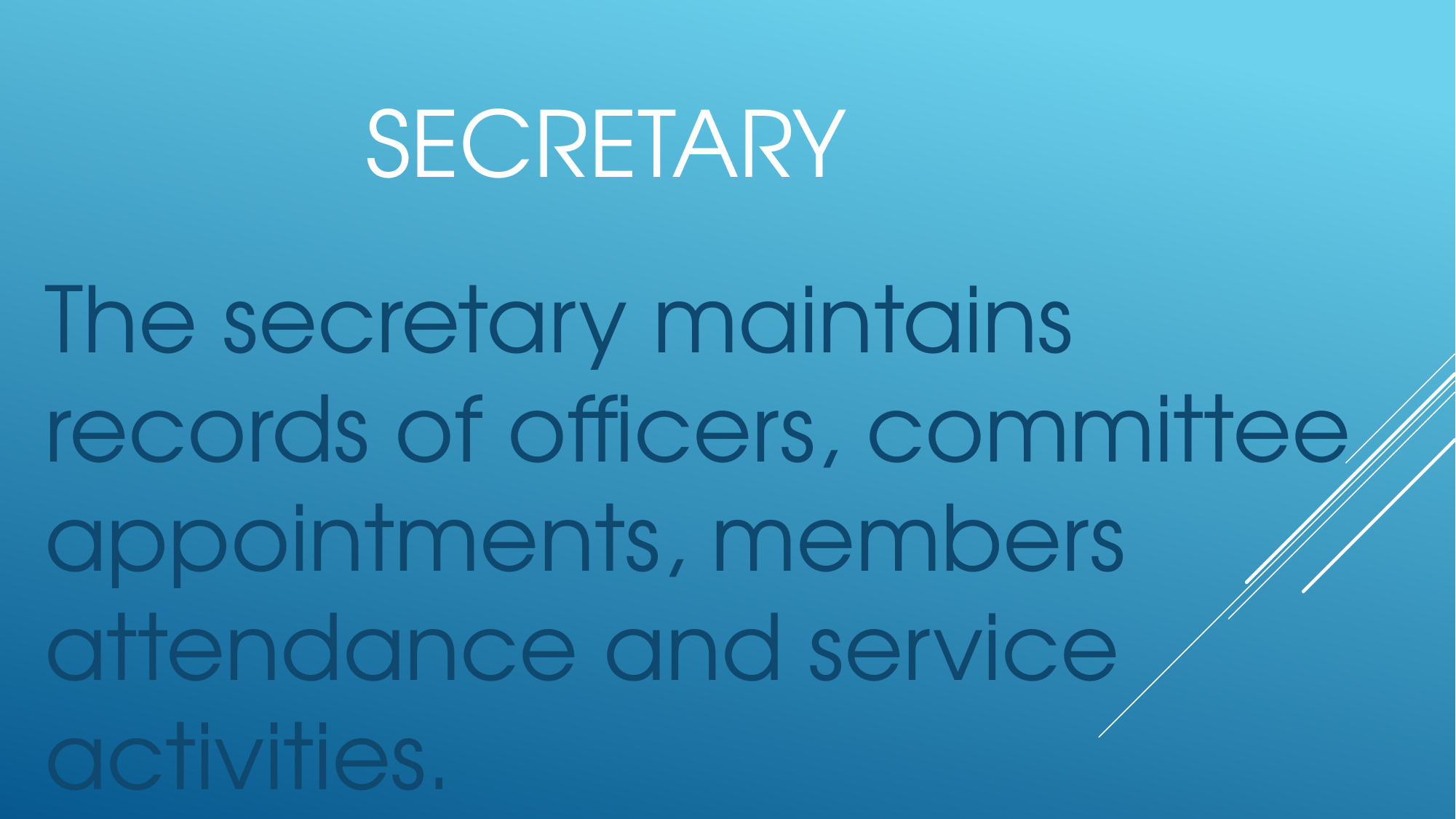

# secretary
The secretary maintains records of officers, committee appointments, members attendance and service activities.